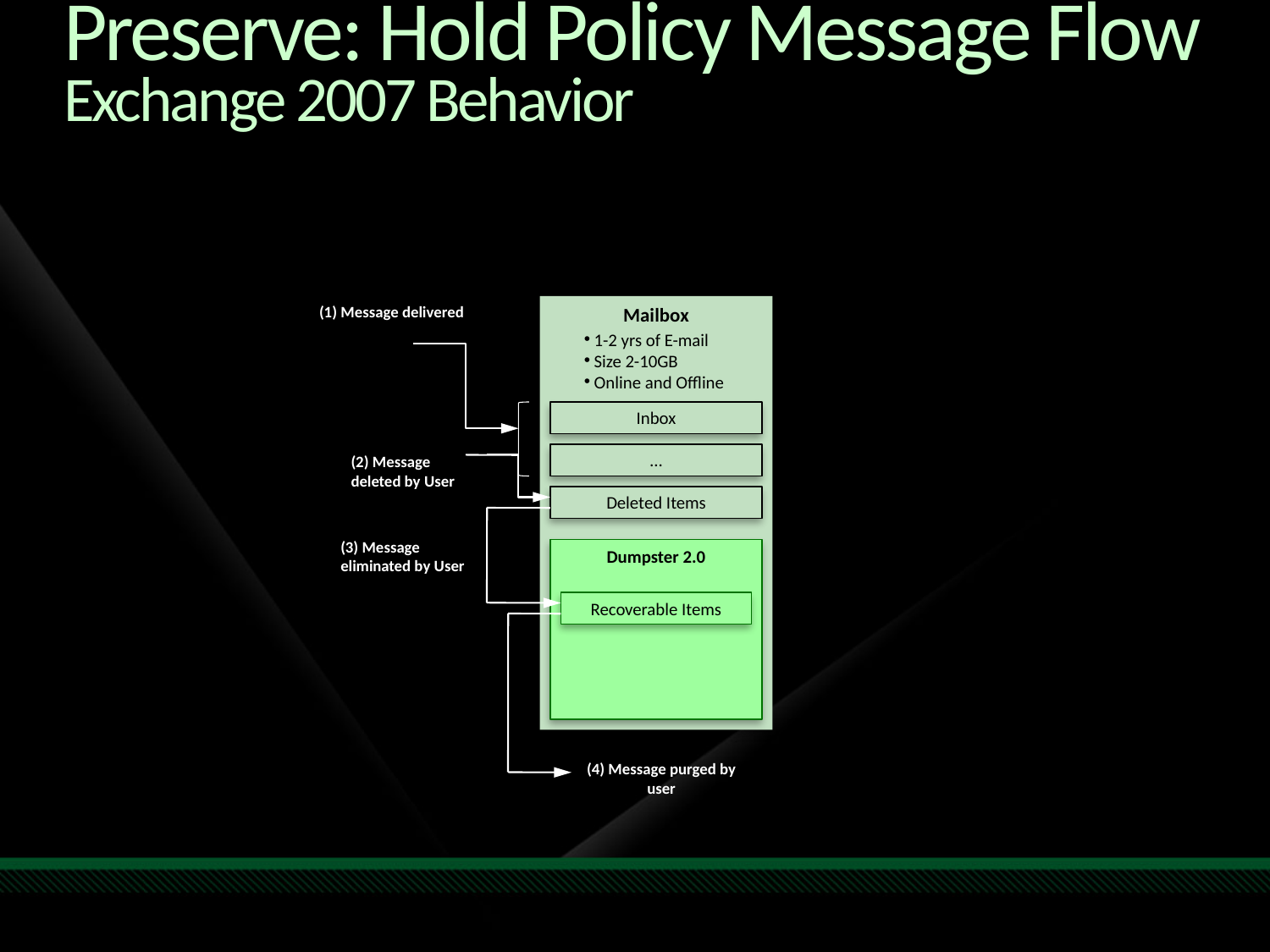

# Preserve: Hold Policy Message Flow Exchange 2007 Behavior
(1) Message delivered
Mailbox

 1-2 yrs of E-mail
 Size 2-10GB
 Online and Offline

Inbox
…
(2) Message deleted by User
Deleted Items
(3) Message eliminated by User
Dumpster 2.0
Recoverable Items
(4) Message purged by user